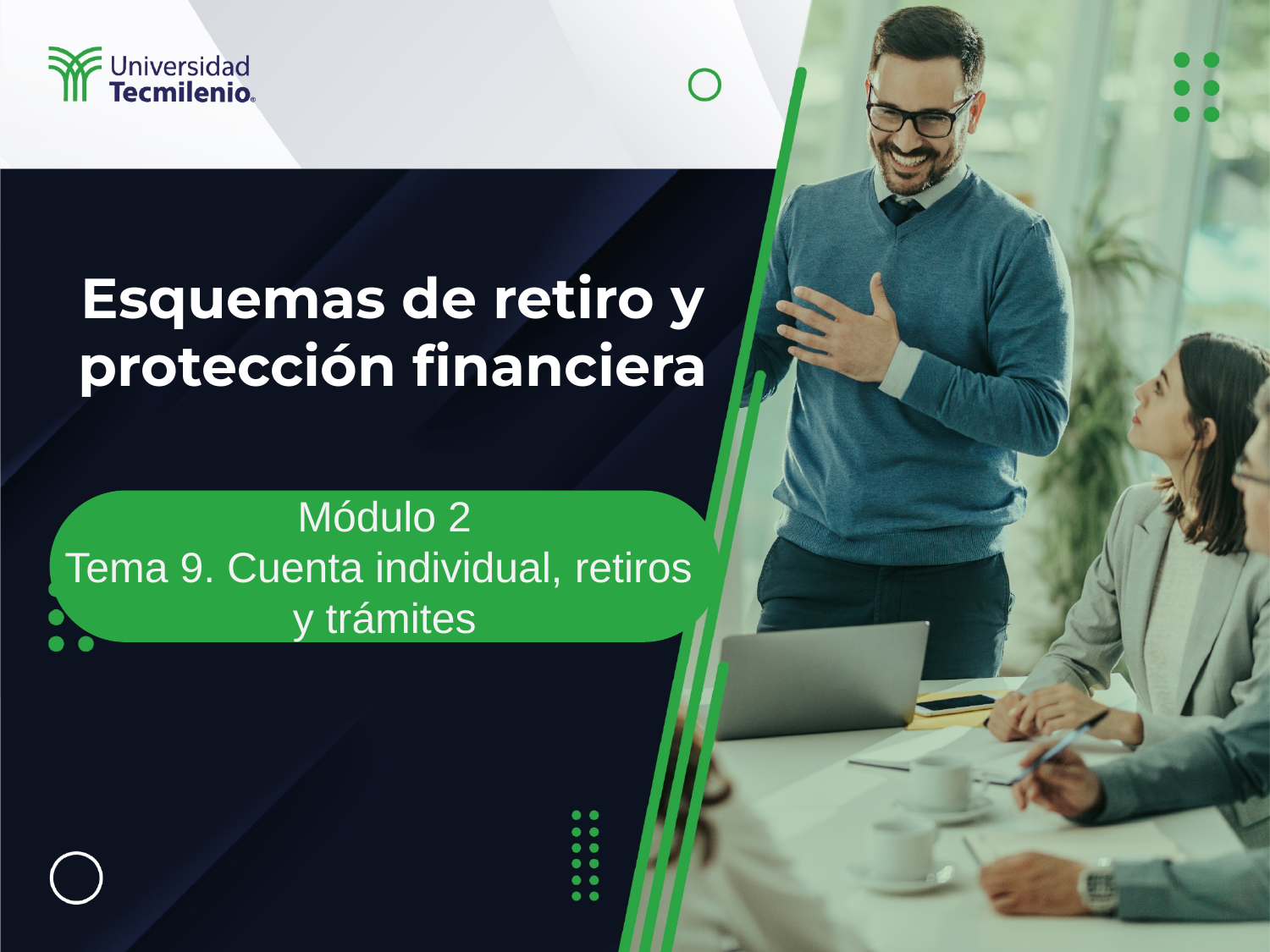

# Esquemas de retiro y protección financiera
Módulo 2
Tema 9. Cuenta individual, retiros  y trámites